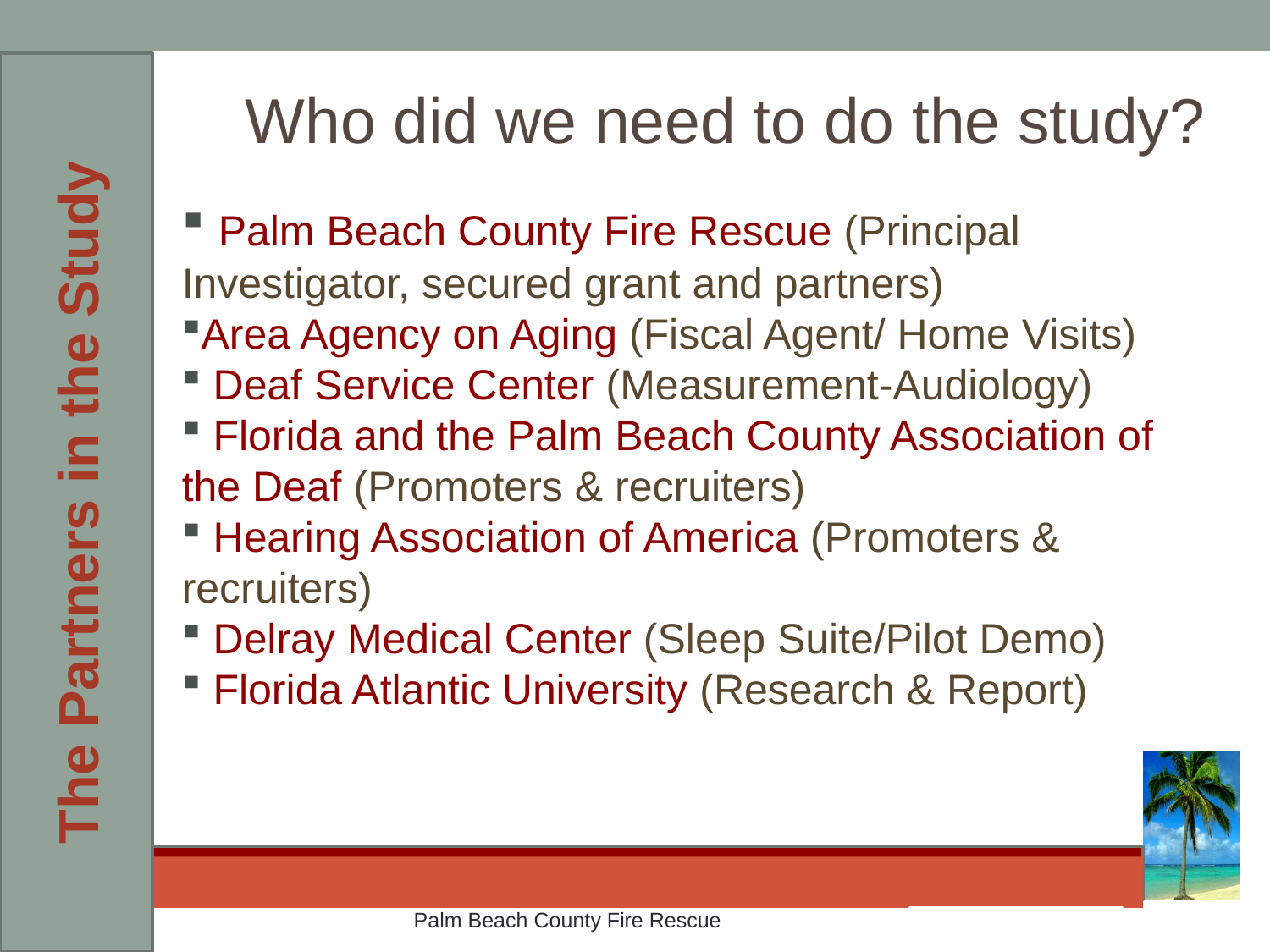

The Partners in the Study
Who did we need to do the study?
 Palm Beach County Fire Rescue (Principal Investigator, secured grant and partners)
Area Agency on Aging (Fiscal Agent/ Home Visits)
 Deaf Service Center (Measurement-Audiology)
 Florida and the Palm Beach County Association of the Deaf (Promoters & recruiters)
 Hearing Association of America (Promoters & recruiters)
 Delray Medical Center (Sleep Suite/Pilot Demo)
 Florida Atlantic University (Research & Report)